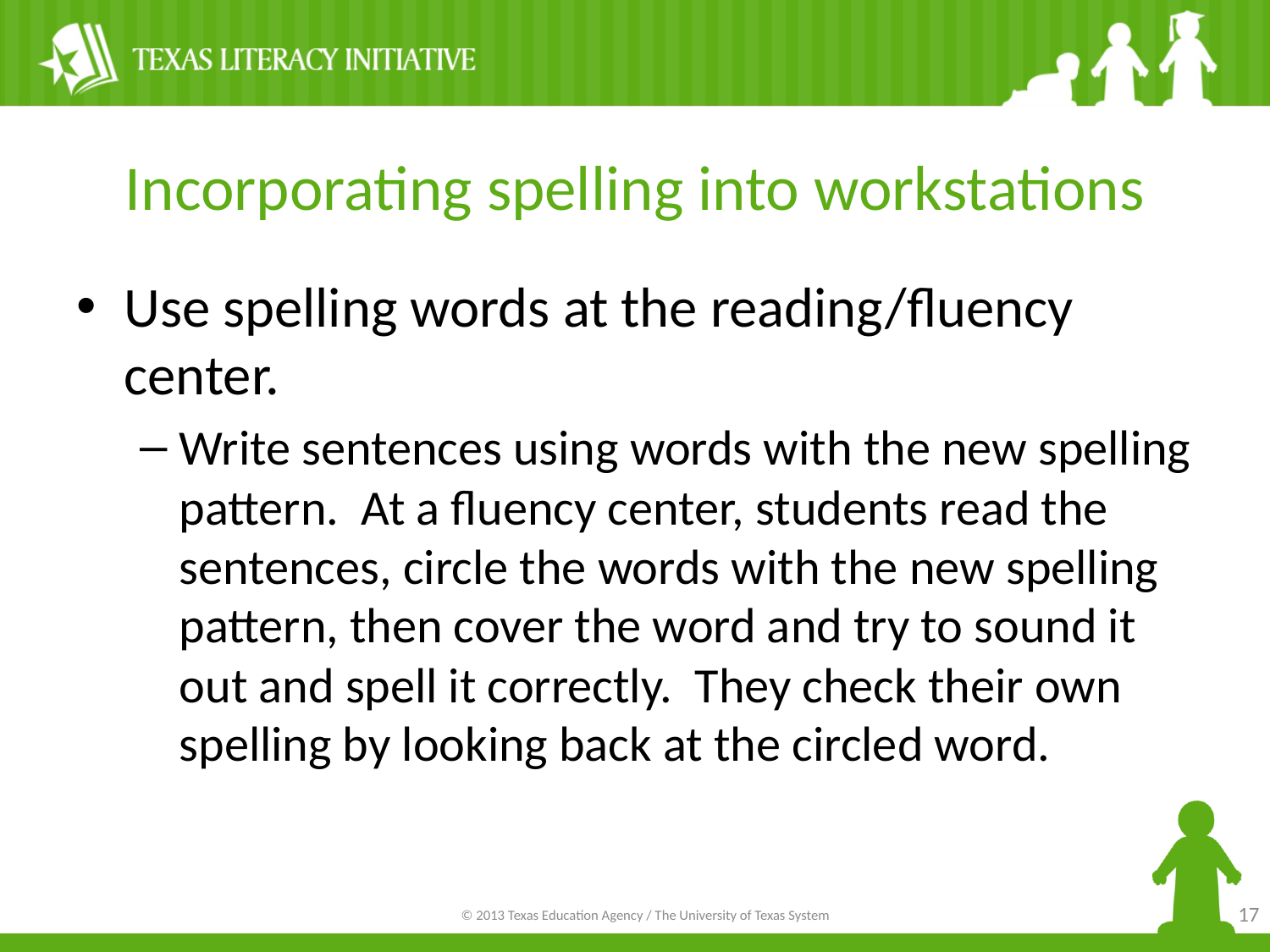

# Incorporating spelling into workstations
Use spelling words at the reading/fluency center.
Write sentences using words with the new spelling pattern.  At a fluency center, students read the sentences, circle the words with the new spelling pattern, then cover the word and try to sound it out and spell it correctly.  They check their own spelling by looking back at the circled word.
17